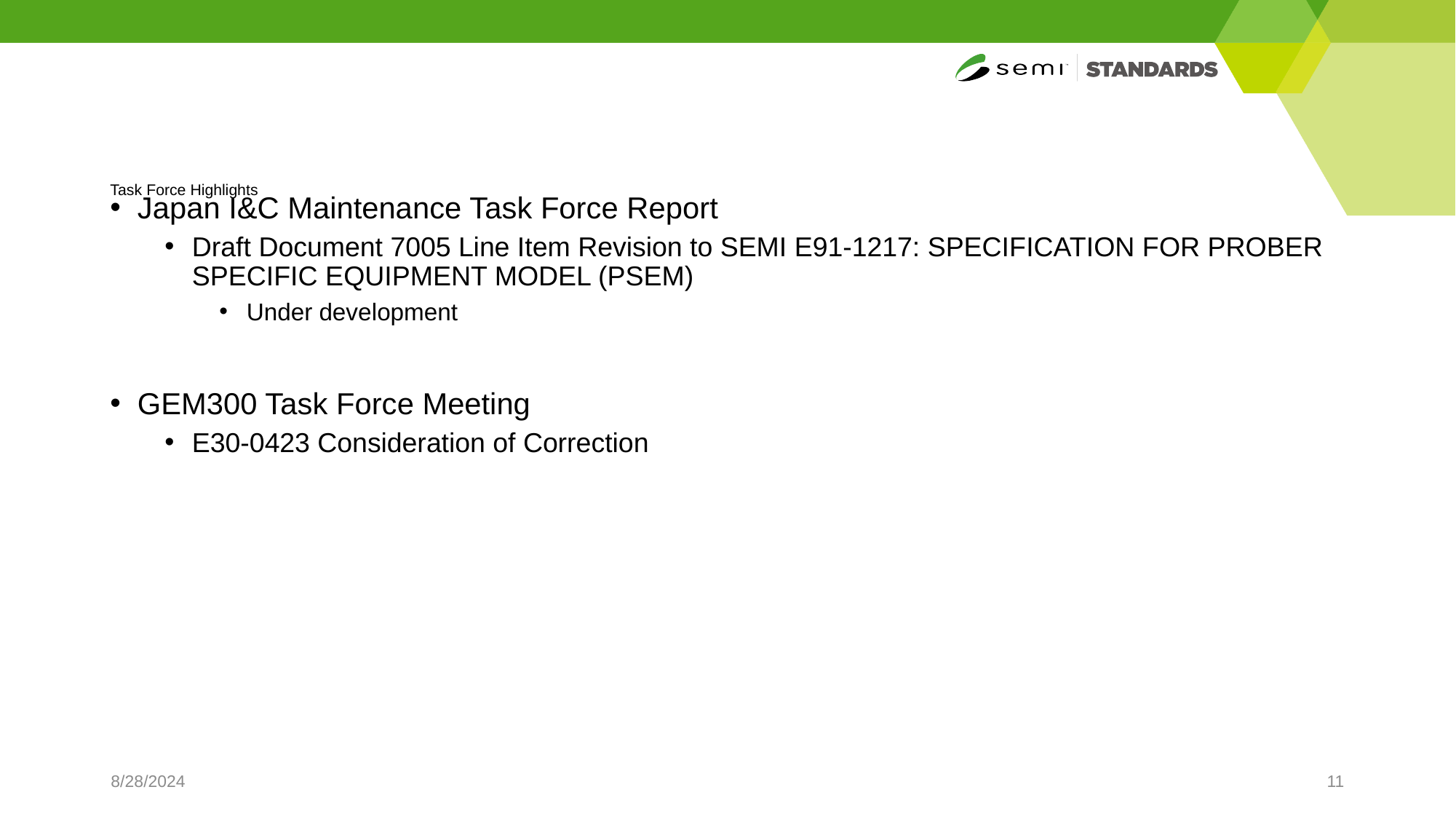

# Task Force Highlights​
Japan I&C Maintenance Task Force Report
Draft Document 7005 Line Item Revision to SEMI E91-1217: SPECIFICATION FOR PROBER SPECIFIC EQUIPMENT MODEL (PSEM)
Under development

GEM300 Task Force Meeting
E30-0423 Consideration of Correction
8/28/2024
11